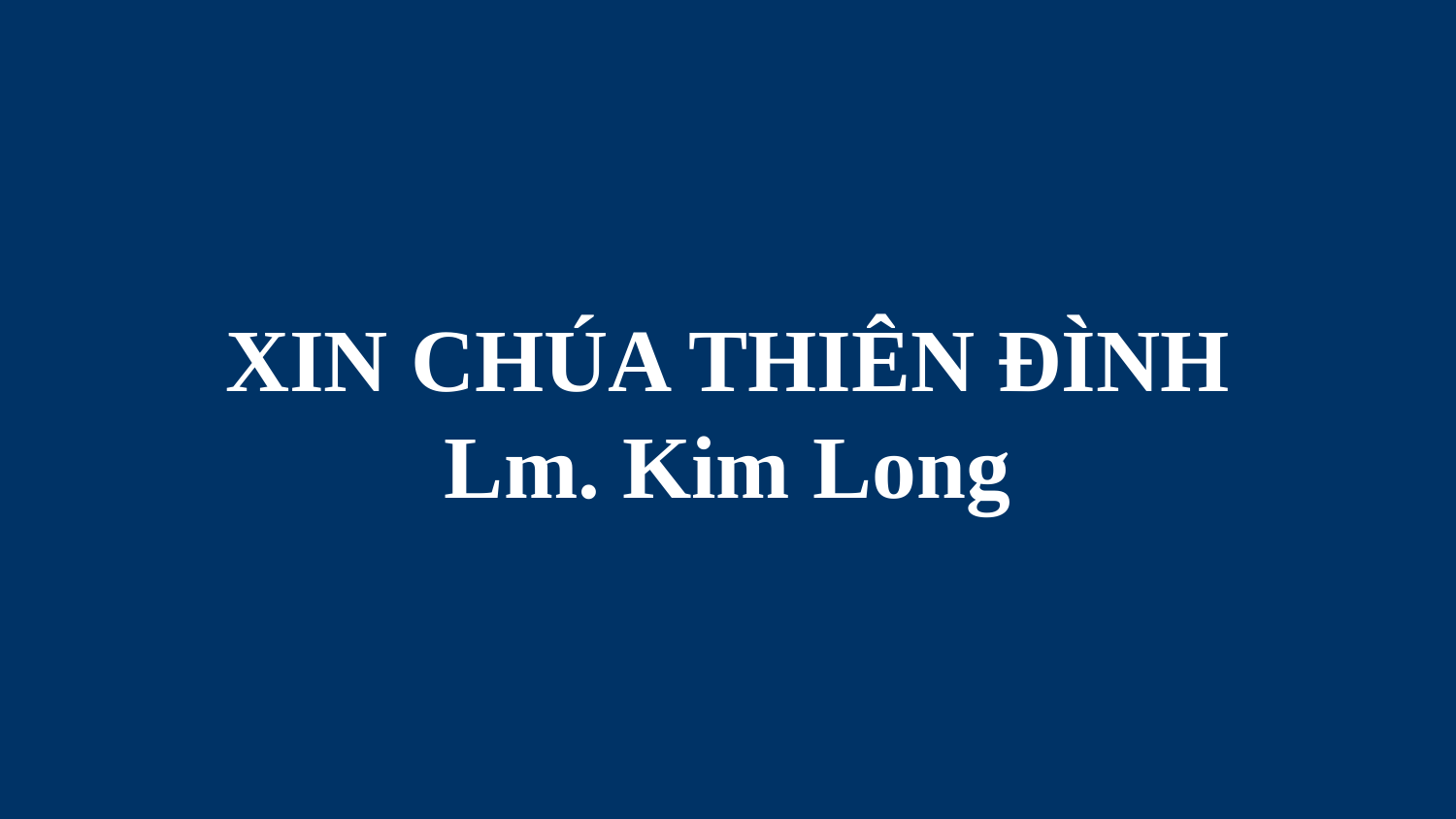

# XIN CHÚA THIÊN ĐÌNH Lm. Kim Long